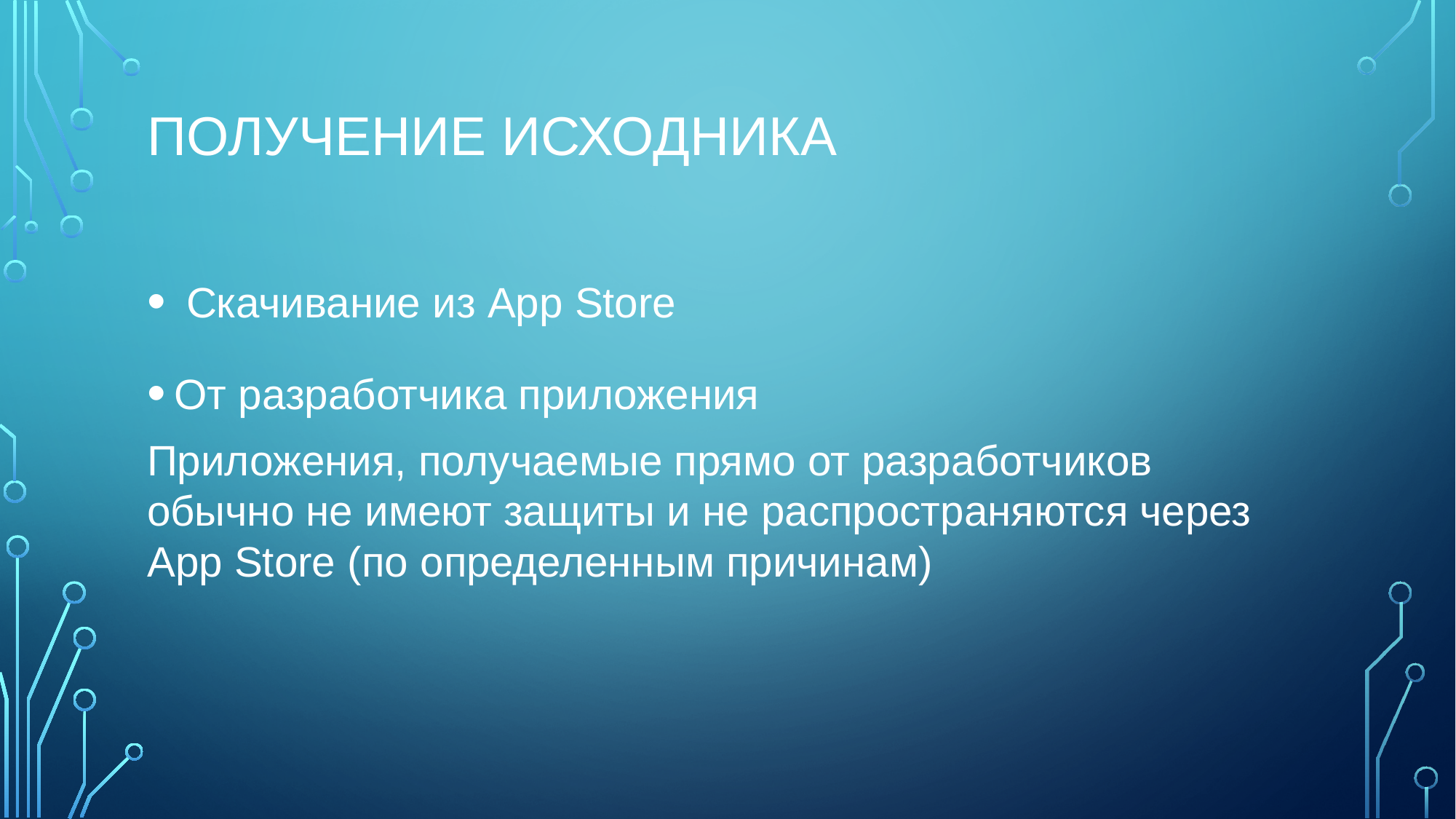

# Получение исходника
 Скачивание из App Store
От разработчика приложения
Приложения, получаемые прямо от разработчиков обычно не имеют защиты и не распространяются через App Store (по определенным причинам)